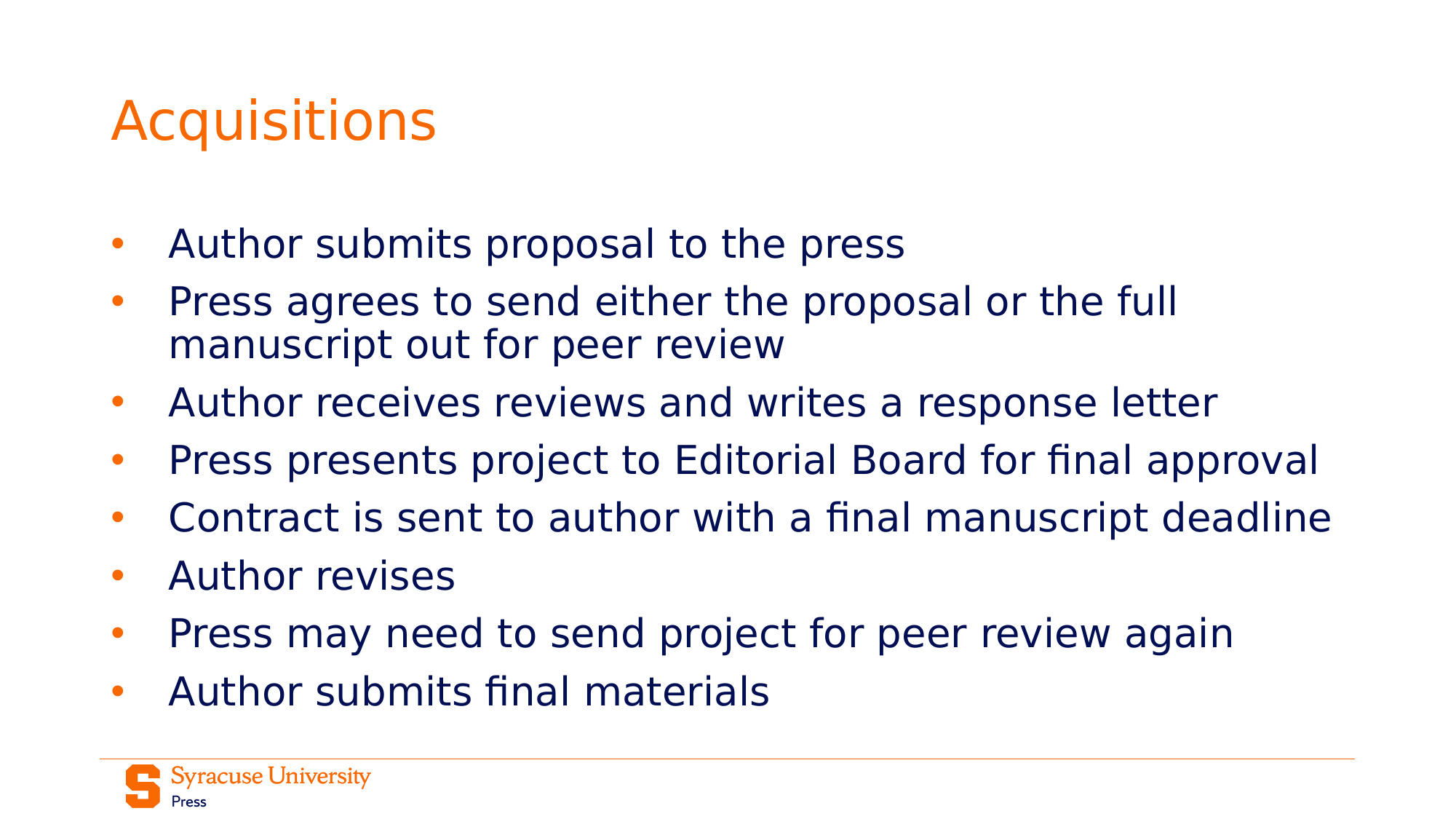

# Acquisitions
Author submits proposal to the press
Press agrees to send either the proposal or the full manuscript out for peer review
Author receives reviews and writes a response letter
Press presents project to Editorial Board for final approval
Contract is sent to author with a final manuscript deadline
Author revises
Press may need to send project for peer review again
Author submits final materials